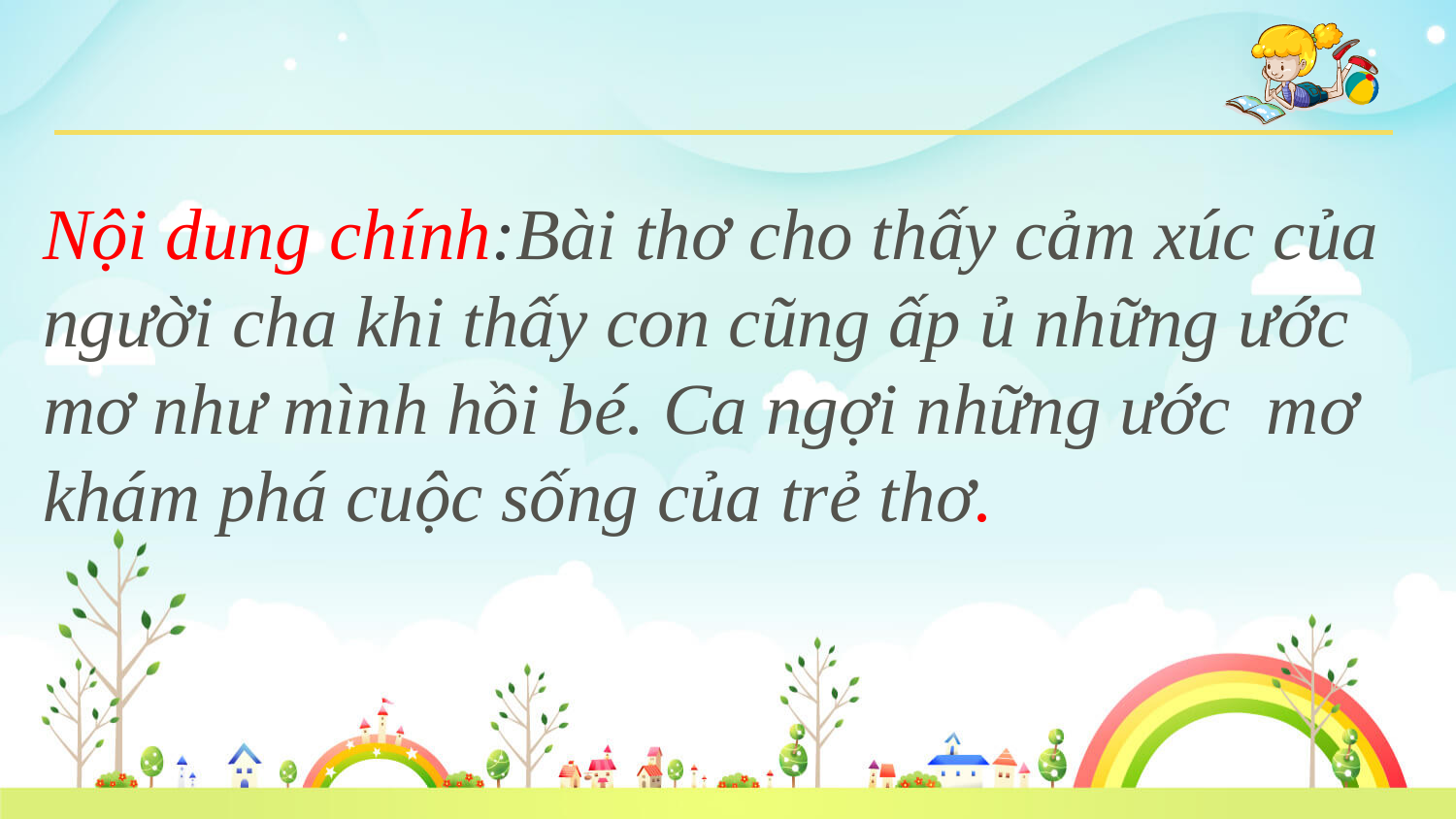

Nội dung chính:Bài thơ cho thấy cảm xúc của
người cha khi thấy con cũng ấp ủ những ước mơ như mình hồi bé. Ca ngợi những ước  mơ khám phá cuộc sống của trẻ thơ.